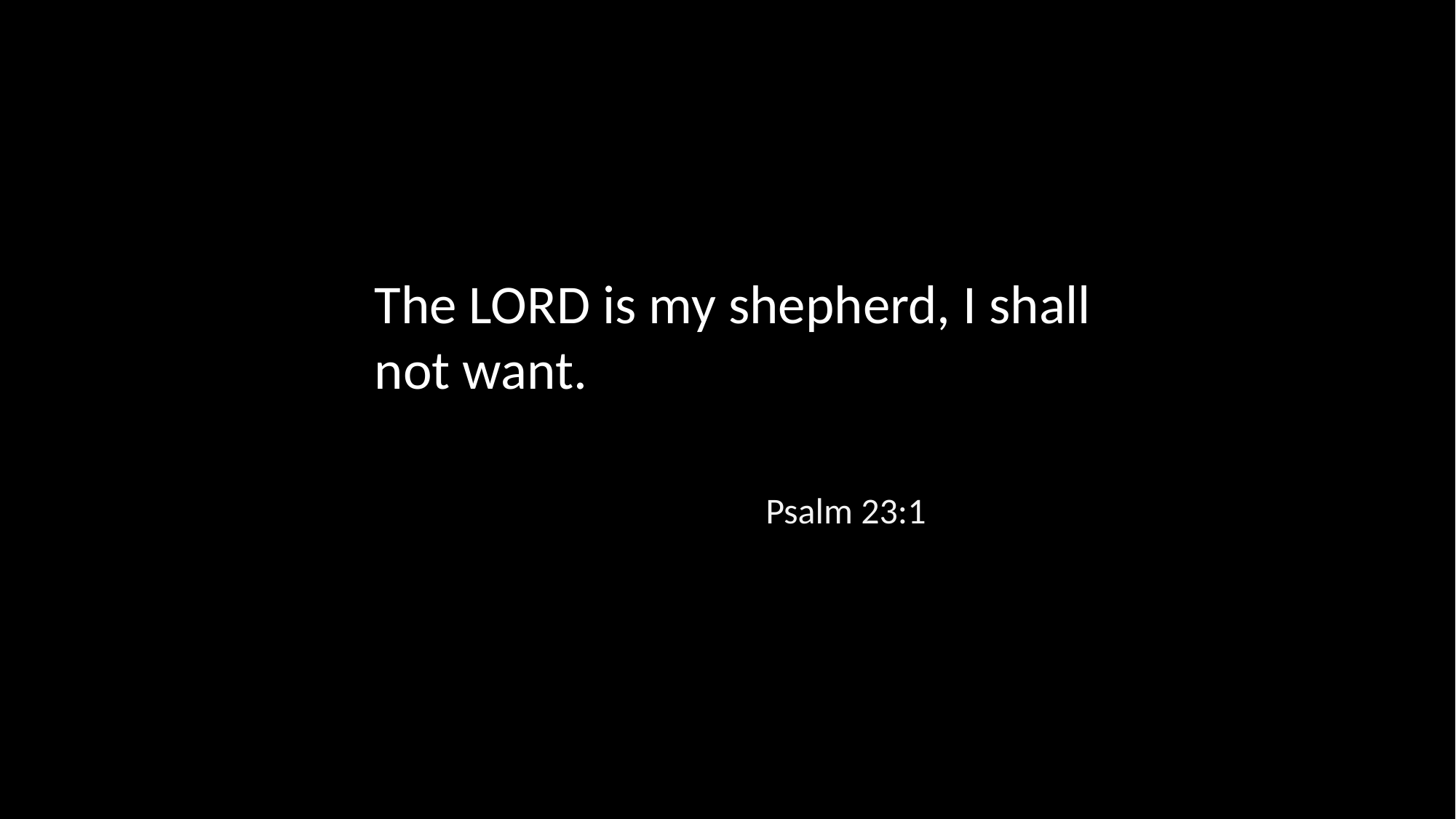

The LORD is my shepherd, I shall not want.
Psalm 23:1